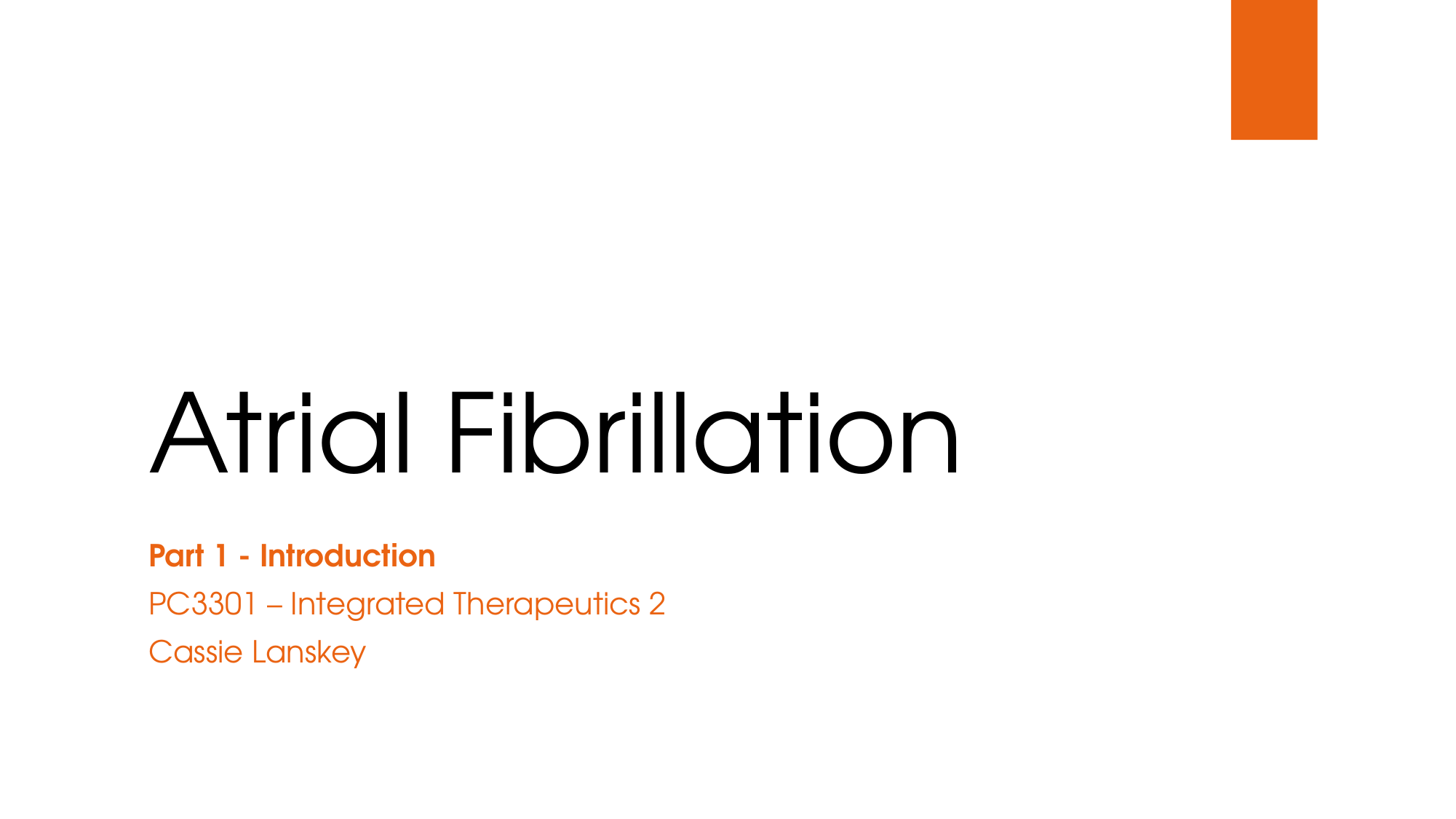

# Atrial Fibrillation
Part 1 - Introduction
PC3301 – Integrated Therapeutics 2
Cassie Lanskey